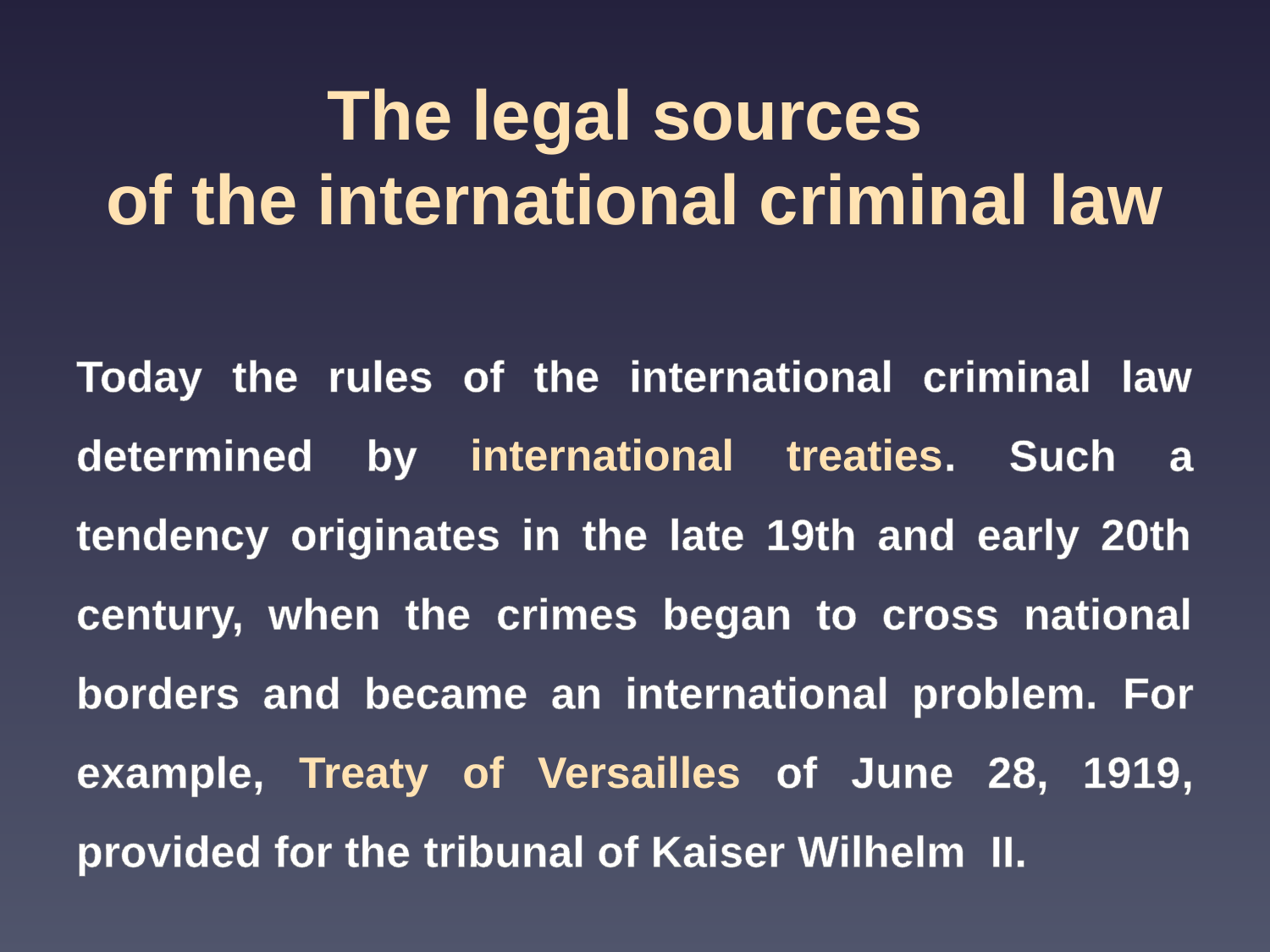

# The legal sources of the international criminal law
Today the rules of the international criminal law determined by international treaties. Such a tendency originates in the late 19th and early 20th century, when the crimes began to cross national borders and became an international problem. For example, Treaty of Versailles of June 28, 1919, provided for the tribunal of Kaiser Wilhelm  II.